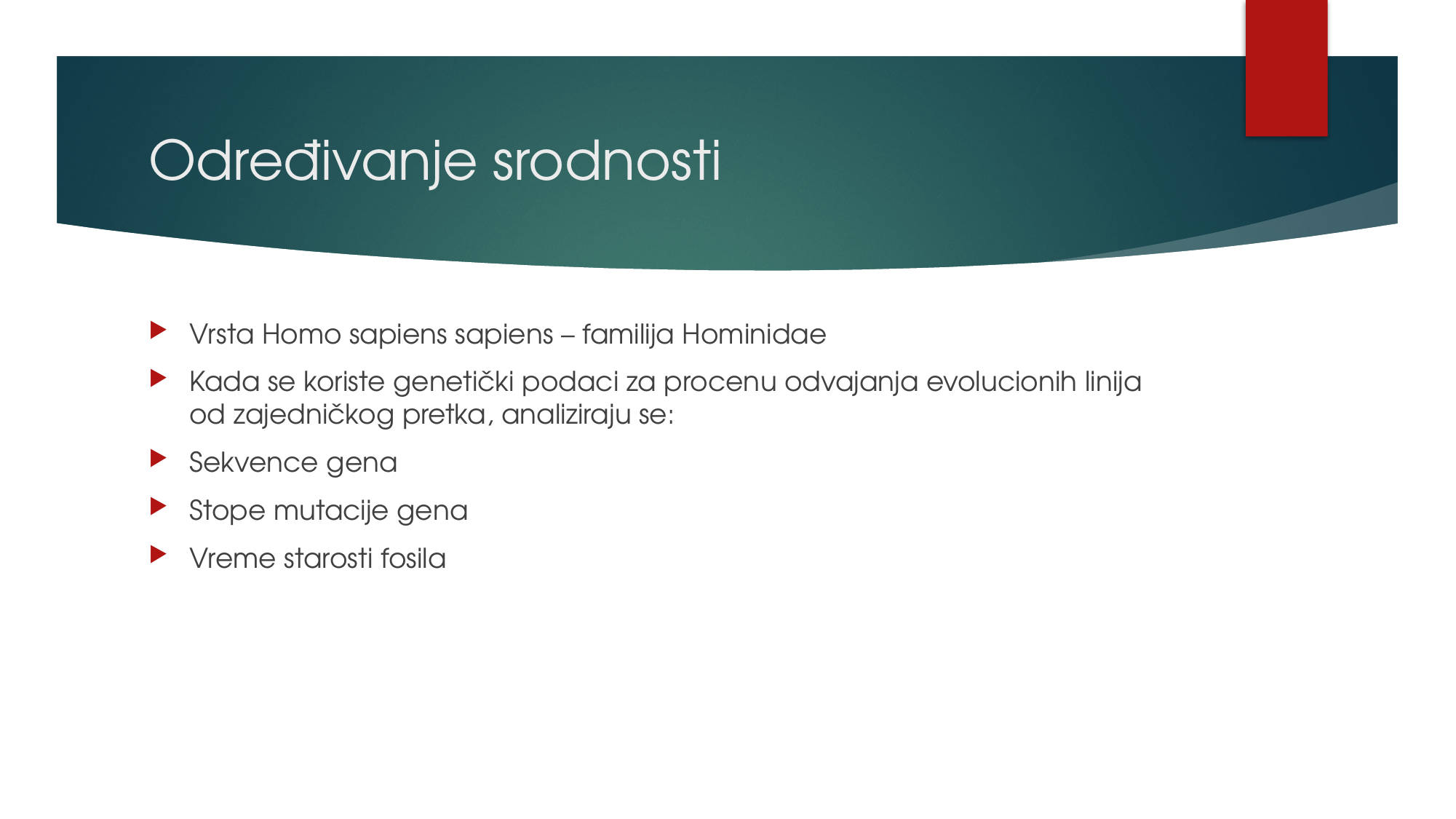

# Određivanje srodnosti
Vrsta Homo sapiens sapiens – familija Hominidae
Kada se koriste genetički podaci za procenu odvajanja evolucionih linija od zajedničkog pretka, analiziraju se:
Sekvence gena
Stope mutacije gena
Vreme starosti fosila